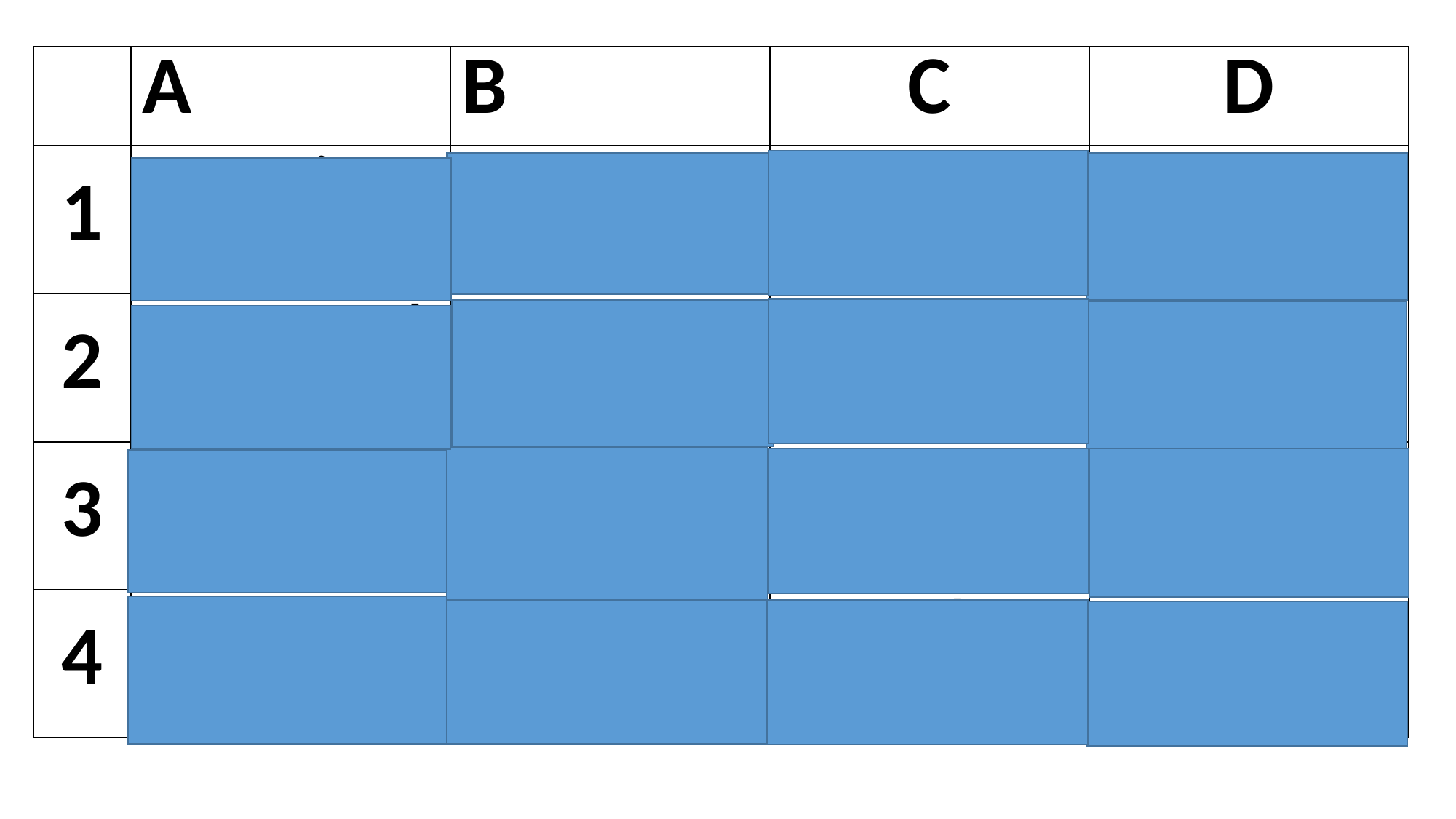

|  | A | B | C | D |
| --- | --- | --- | --- | --- |
| 1 | grain | ray | attain | display |
| 2 | succeed | available | claim | turkey |
| 3 | holiday | creek | fleet | layer |
| 4 | misdeed | exceed | monkey | greet |